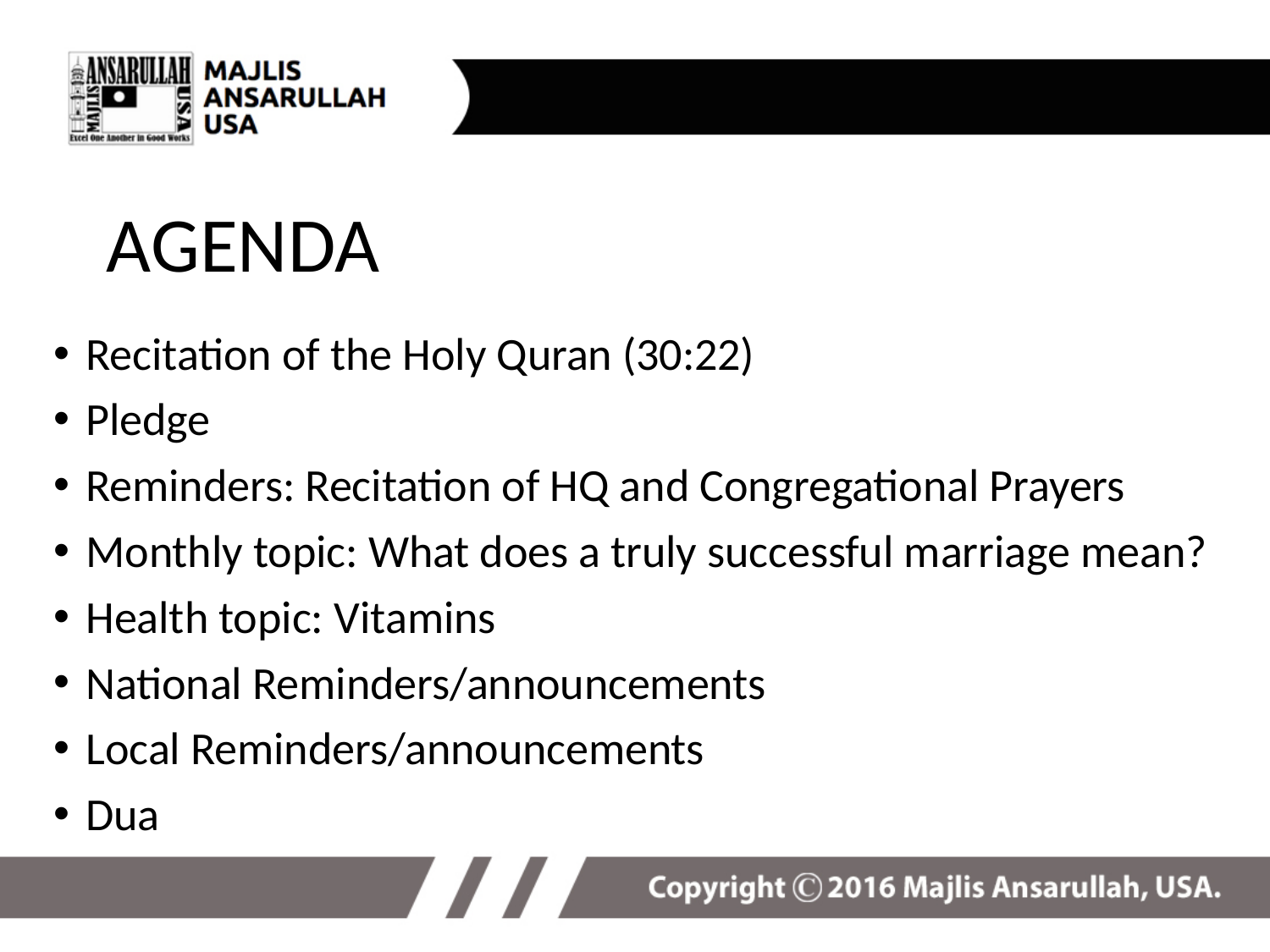

# AGENDA
Recitation of the Holy Quran (30:22)
Pledge
Reminders: Recitation of HQ and Congregational Prayers
Monthly topic: What does a truly successful marriage mean?
Health topic: Vitamins
National Reminders/announcements
Local Reminders/announcements
Dua